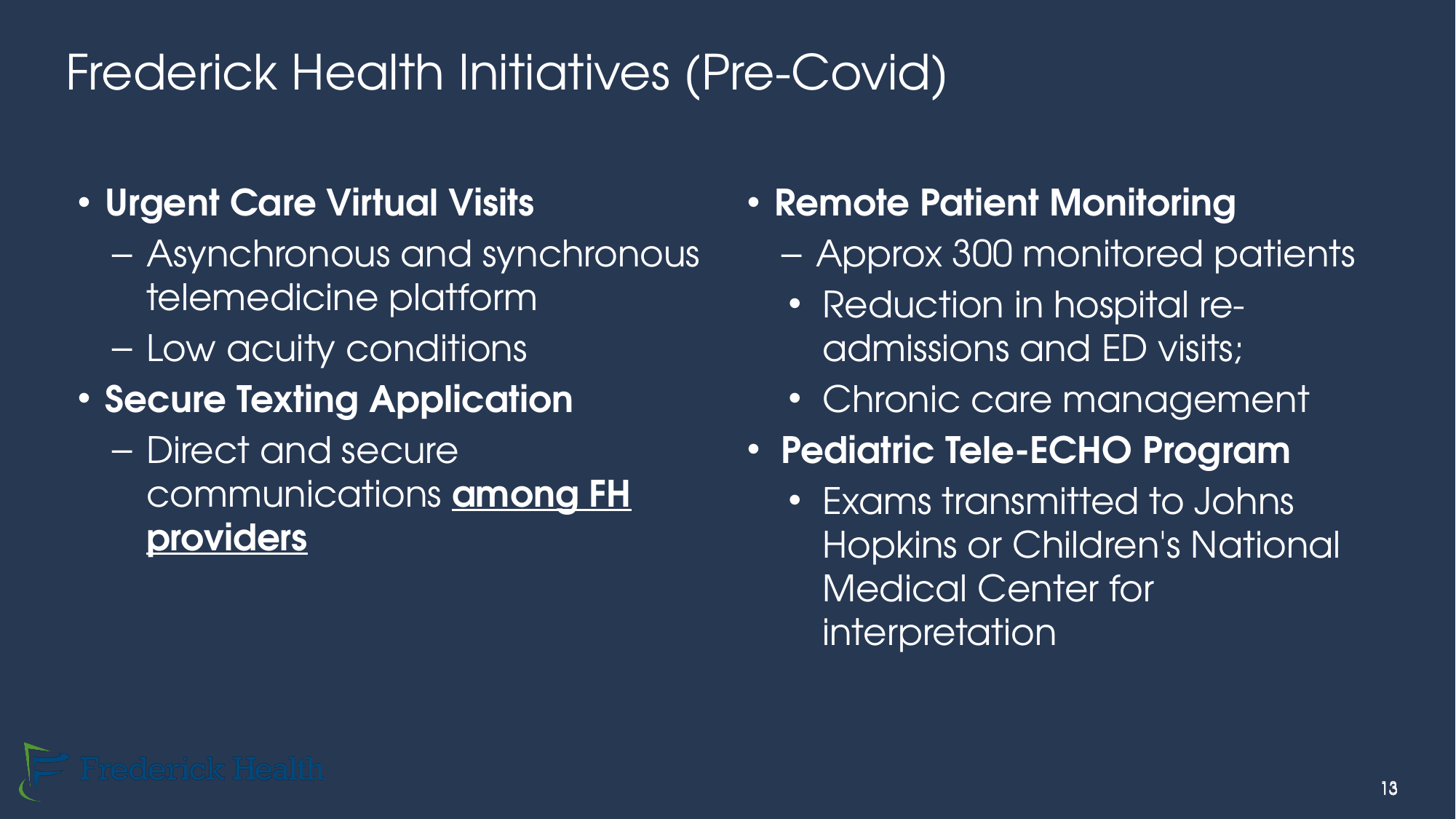

Frederick Health Initiatives (Pre-Covid)
Urgent Care Virtual Visits
Asynchronous and synchronous telemedicine platform
Low acuity conditions
Secure Texting Application
Direct and secure communications among FH providers
Remote Patient Monitoring
Approx 300 monitored patients
Reduction in hospital re-admissions and ED visits;
Chronic care management
Pediatric Tele-ECHO Program
Exams transmitted to Johns Hopkins or Children's National Medical Center for interpretation